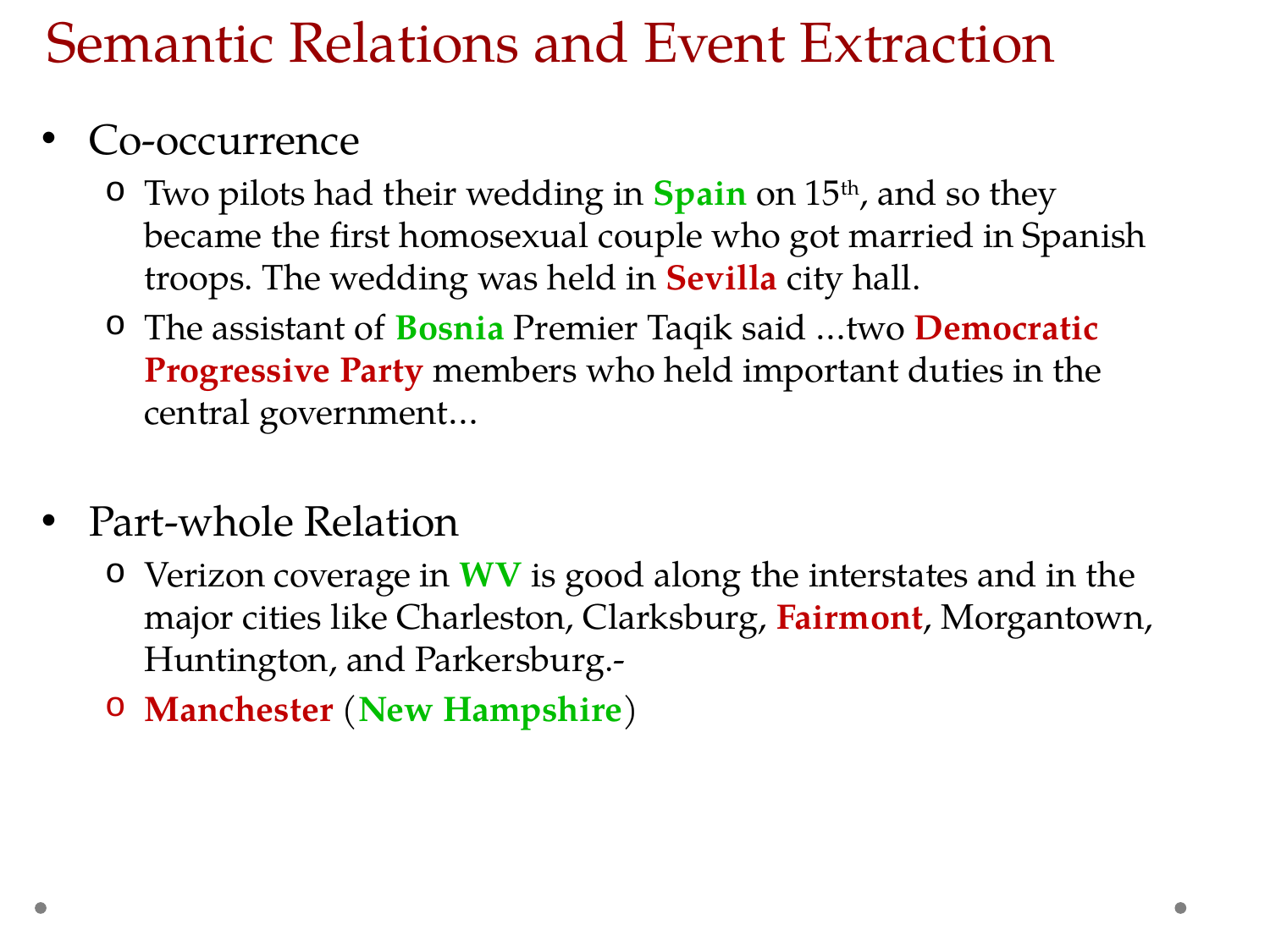

Semantic Relations and Event Extraction
Co-occurrence
Two pilots had their wedding in Spain on 15th, and so they became the first homosexual couple who got married in Spanish troops. The wedding was held in Sevilla city hall.
The assistant of Bosnia Premier Taqik said …two Democratic Progressive Party members who held important duties in the central government…

Part-whole Relation
Verizon coverage in WV is good along the interstates and in the major cities like Charleston, Clarksburg, Fairmont, Morgantown, Huntington, and Parkersburg.-
Manchester (New Hampshire)